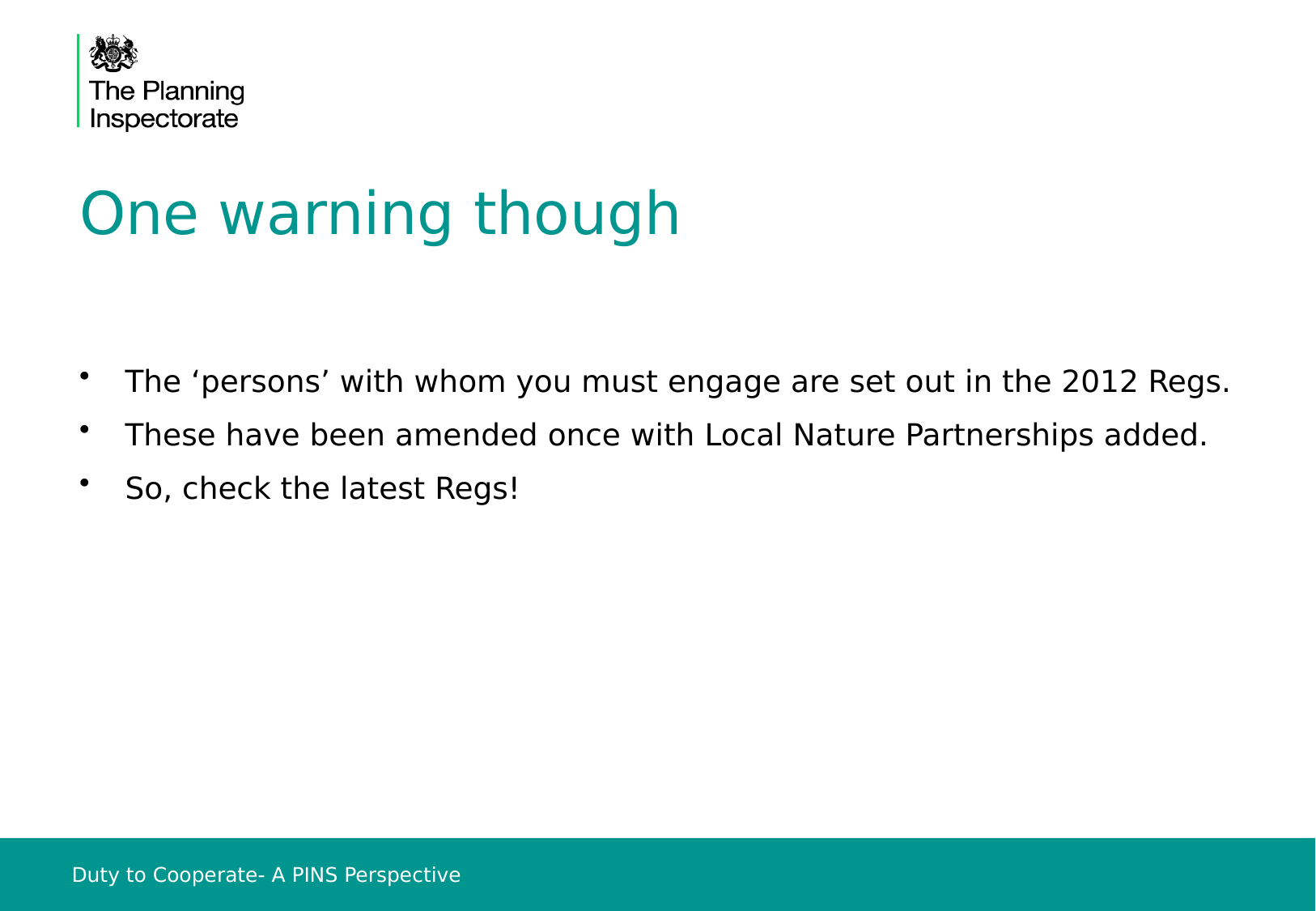

# One warning though

The ‘persons’ with whom you must engage are set out in the 2012 Regs.
These have been amended once with Local Nature Partnerships added.
So, check the latest Regs!